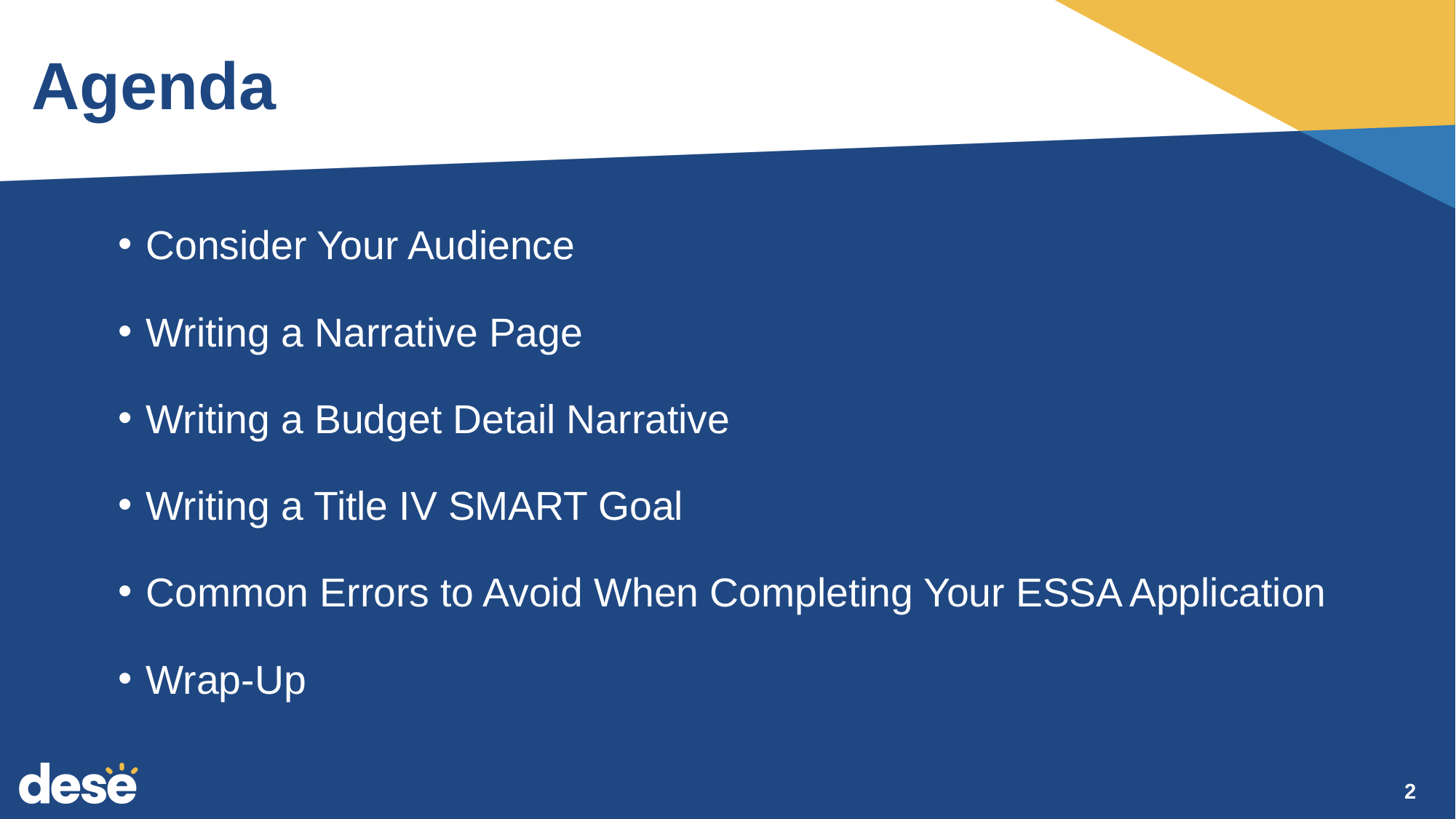

# Agenda
Consider Your Audience
Writing a Narrative Page
Writing a Budget Detail Narrative
Writing a Title IV SMART Goal
Common Errors to Avoid When Completing Your ESSA Application
Wrap-Up
2